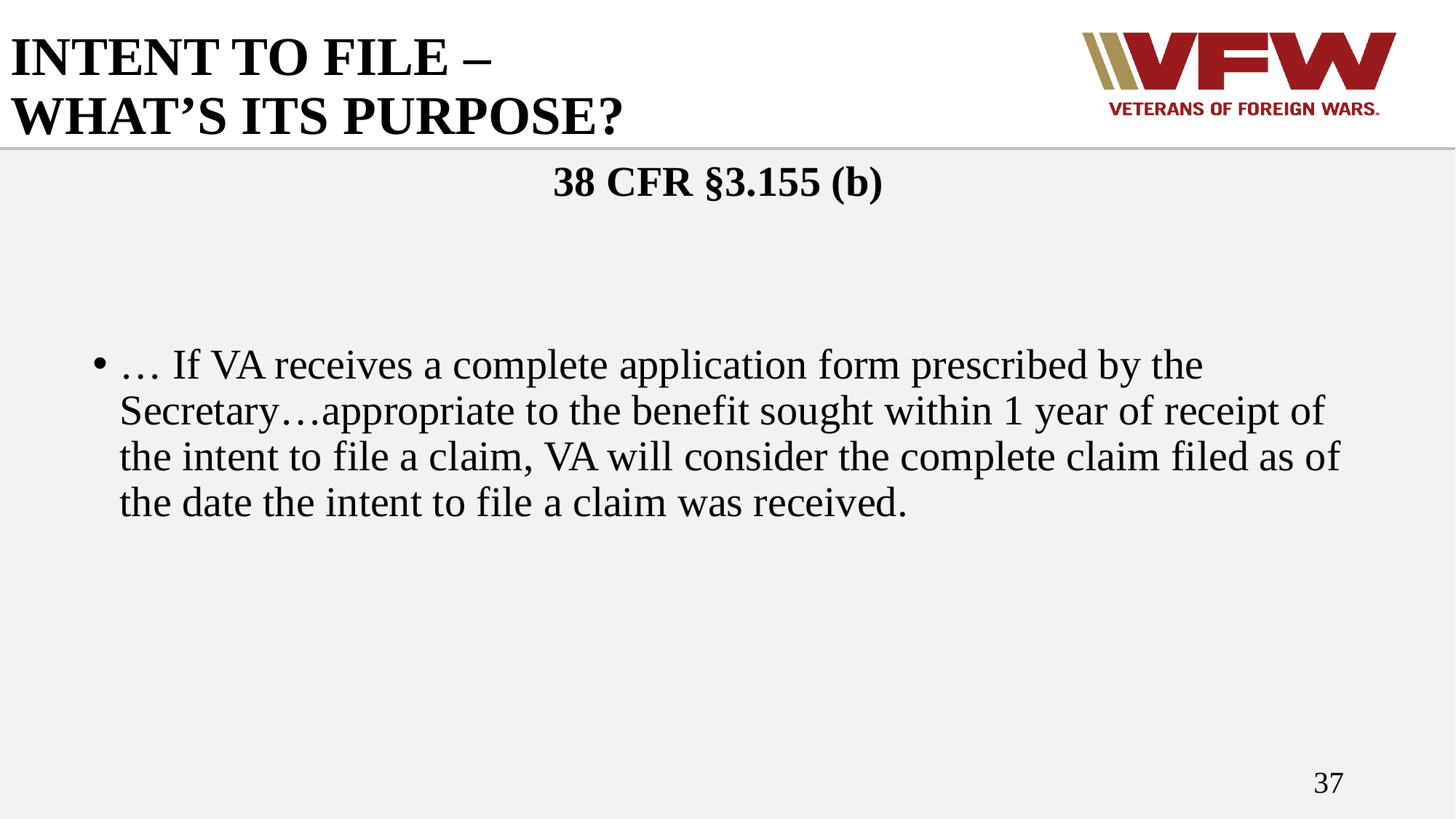

# INTENT TO FILE – WHAT’S ITS PURPOSE?
38 CFR §3.155 (b)

… If VA receives a complete application form prescribed by the Secretary…appropriate to the benefit sought within 1 year of receipt of the intent to file a claim, VA will consider the complete claim filed as of the date the intent to file a claim was received.

37